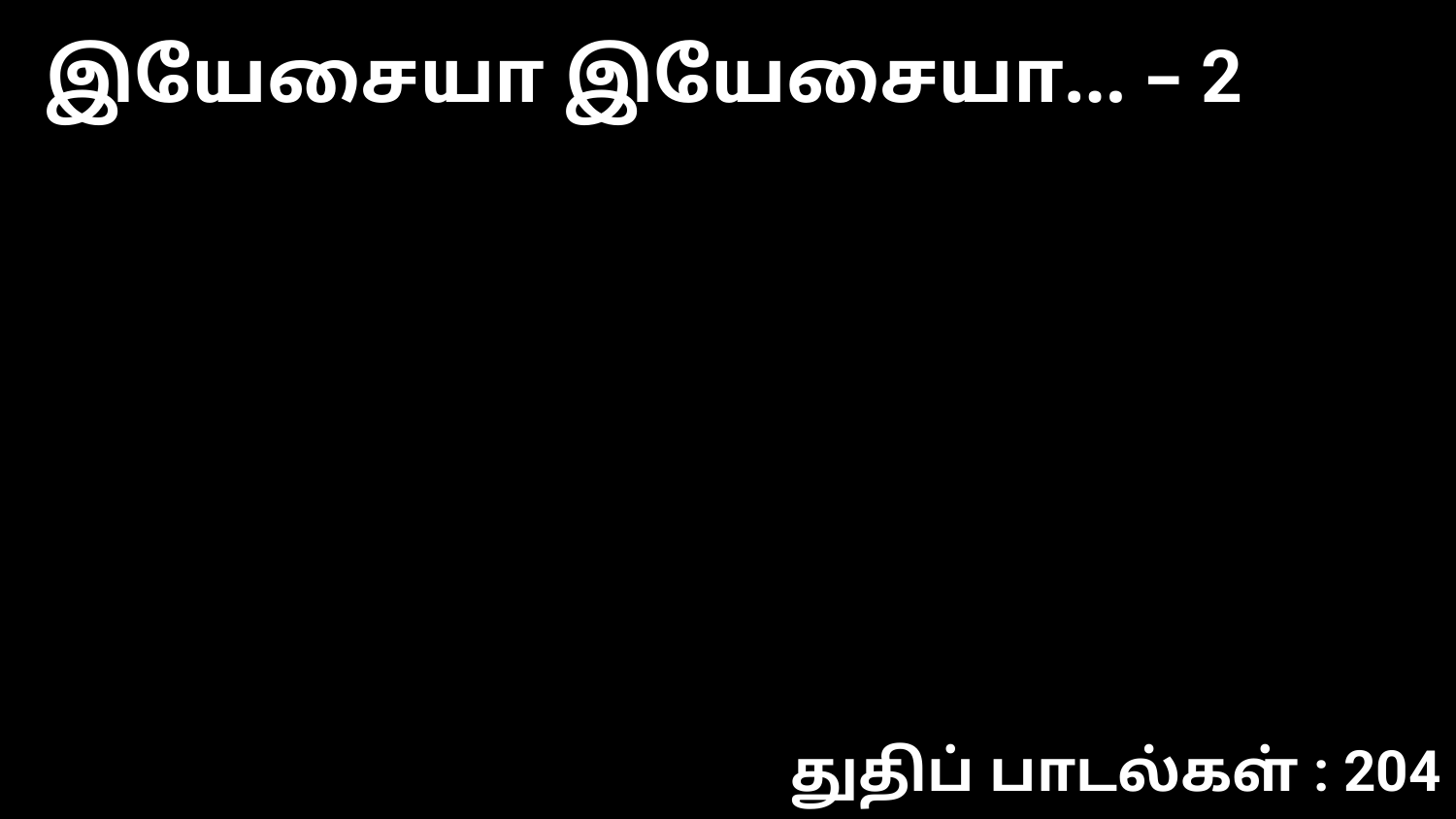

இயேசையா இயேசையா… – 2
துதிப் பாடல்கள் : 204